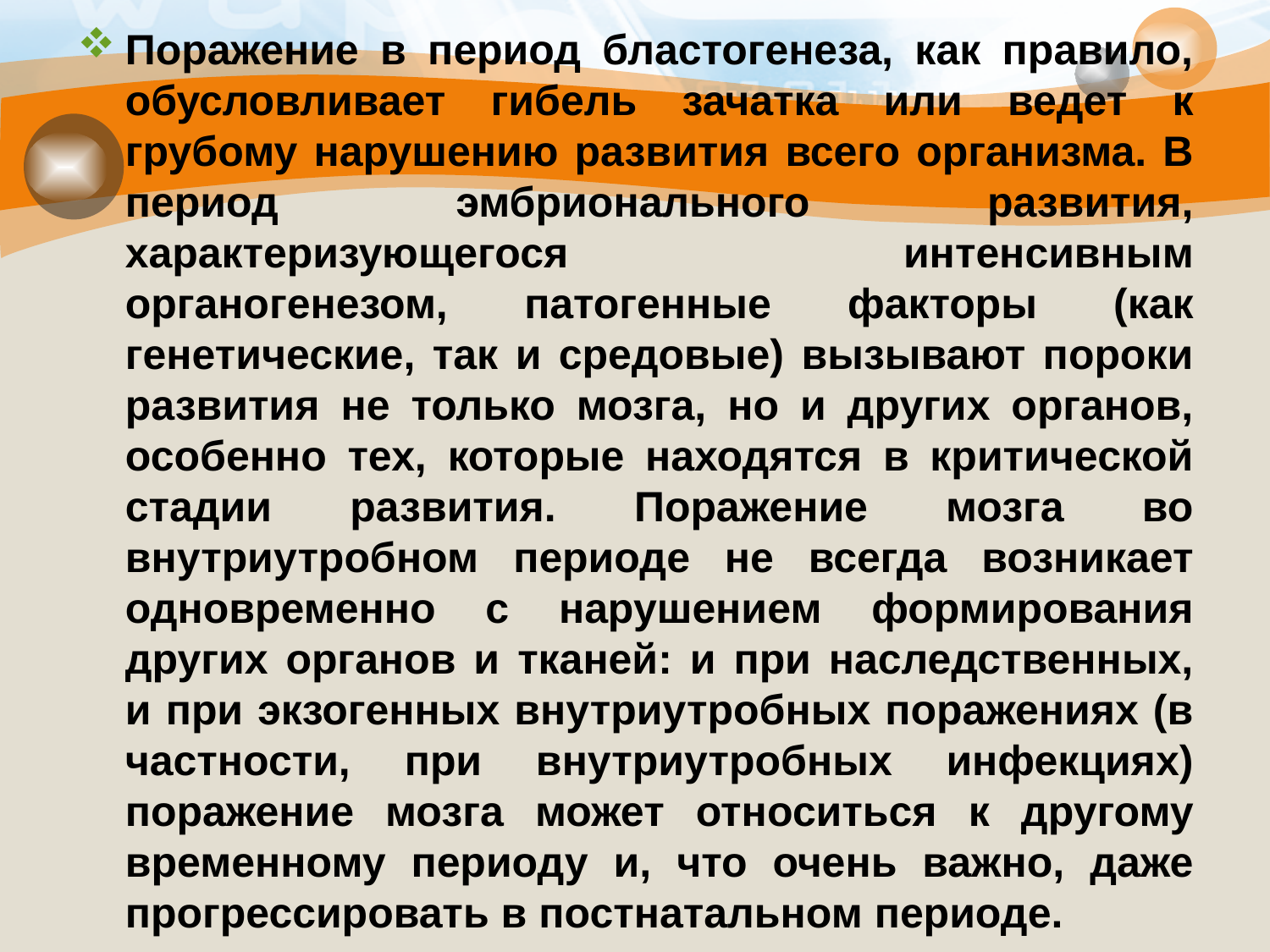

#
Поражение в период бластогенеза, как правило, обусловливает гибель зачатка или ведет к грубому нарушению развития всего организма. В период эмбрионального развития, характеризующегося интенсивным органогенезом, патогенные факторы (как генетические, так и средовые) вызывают пороки развития не только мозга, но и других органов, особенно тех, которые находятся в критической стадии развития. Поражение мозга во внутриутробном периоде не всегда возникает одновременно с нарушением формирования других органов и тканей: и при наследственных, и при экзогенных внутриутробных поражениях (в частности, при внутриутробных инфекциях) поражение мозга может относиться к другому временному периоду и, что очень важно, даже прогрессировать в постнатальном периоде.